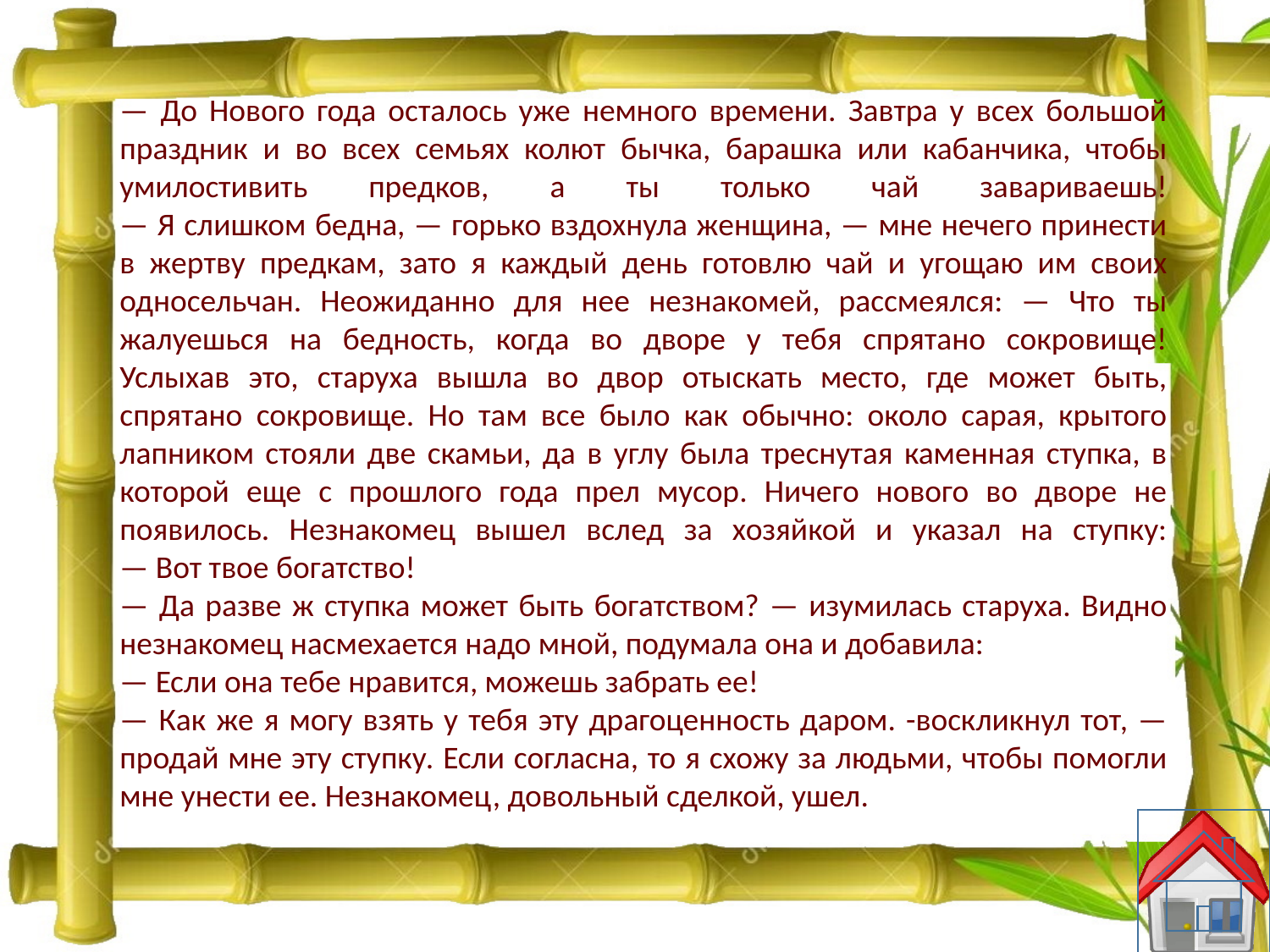

— До Нового года осталось уже немного времени. Завтра у всех большой праздник и во всех семьях колют бычка, барашка или кабанчика, чтобы умилостивить предков, а ты только чай завариваешь!
— Я слишком бедна, — горько вздохнула женщина, — мне нечего принести в жертву предкам, зато я каждый день готовлю чай и угощаю им своих односельчан. Неожиданно для нее незнакомей, рассмеялся: — Что ты жалуешься на бедность, когда во дворе у тебя спрятано сокровище!
Услыхав это, старуха вышла во двор отыскать место, где может быть, спрятано сокровище. Но там все было как обычно: около сарая, крытого лапником стояли две скамьи, да в углу была треснутая каменная ступка, в которой еще с прошлого года прел мусор. Ничего нового во дворе не появилось. Незнакомец вышел вслед за хозяйкой и указал на ступку:
— Вот твое богатство!
— Да разве ж ступка может быть богатством? — изумилась старуха. Видно незнакомец насмехается надо мной, подумала она и добавила:
— Если она тебе нравится, можешь забрать ее!
— Как же я могу взять у тебя эту драгоценность даром. -воскликнул тот, — продай мне эту ступку. Если согласна, то я схожу за людьми, чтобы помогли мне унести ее. Незнакомец, довольный сделкой, ушел.